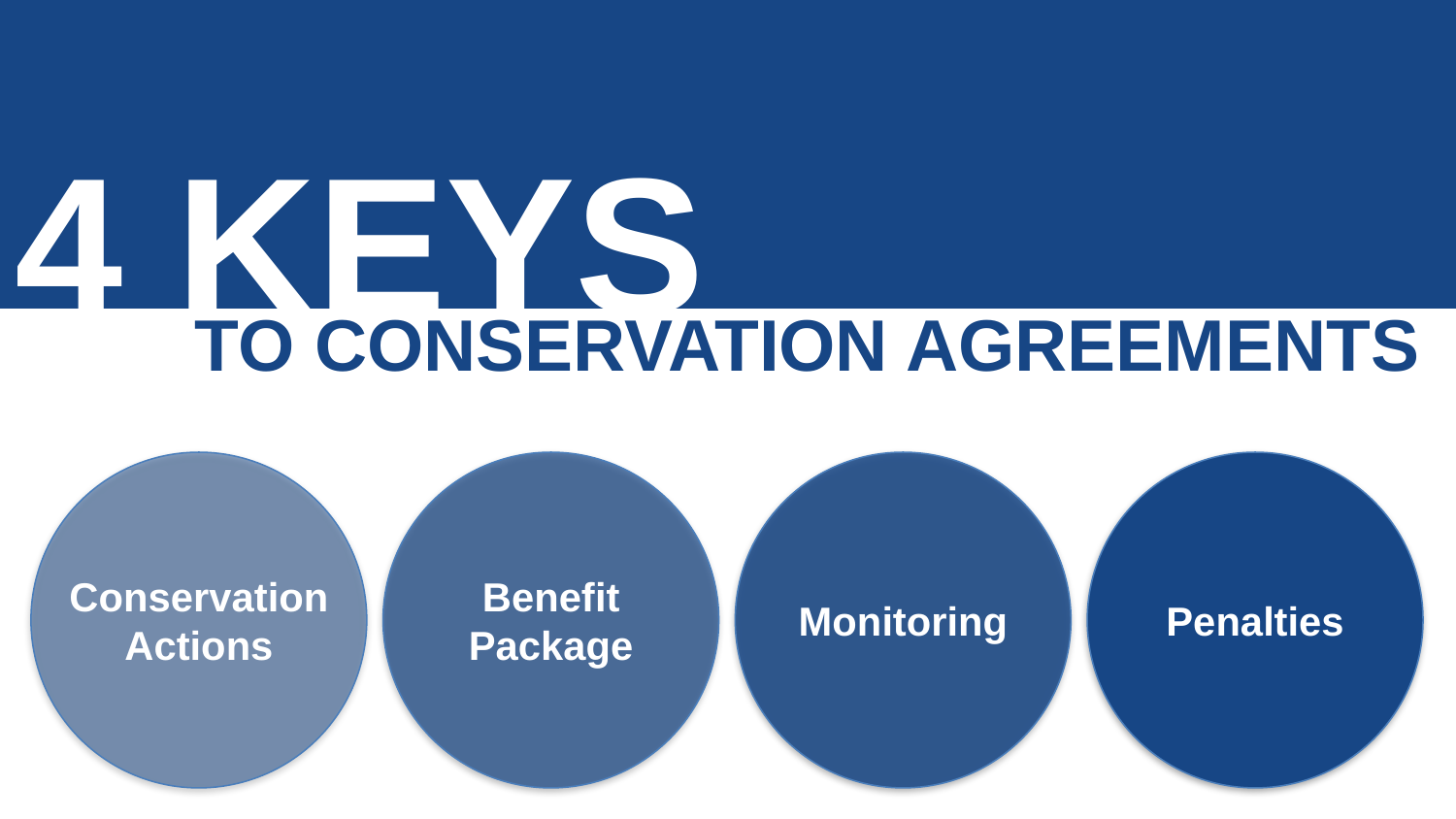

4 KEYS
TO CONSERVATION AGREEMENTS

Conservation
Actions
Benefit
Package
Monitoring
Penalties